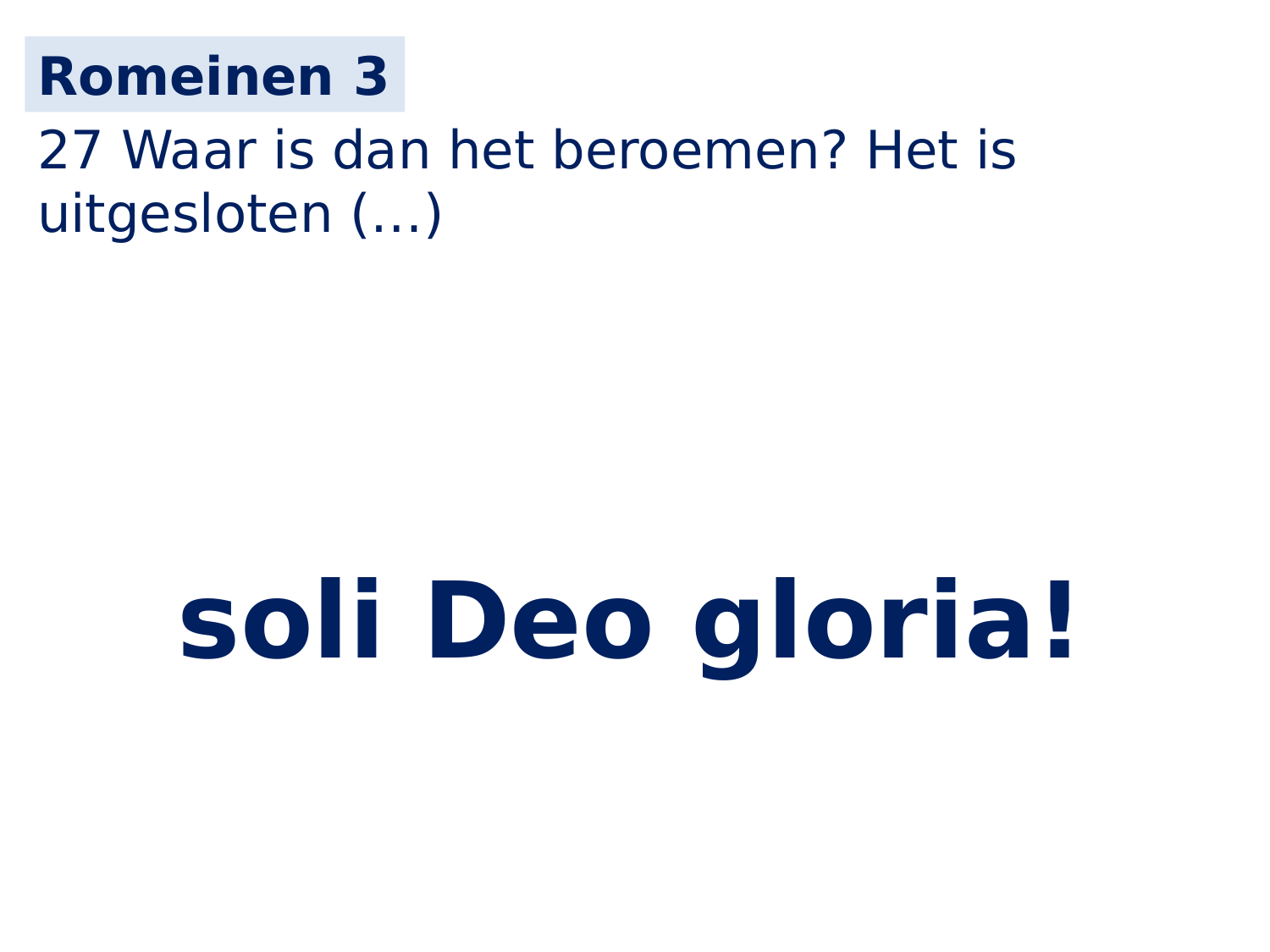

Romeinen 3

27 Waar is dan het beroemen? Het is uitgesloten (…)
soli Deo gloria!